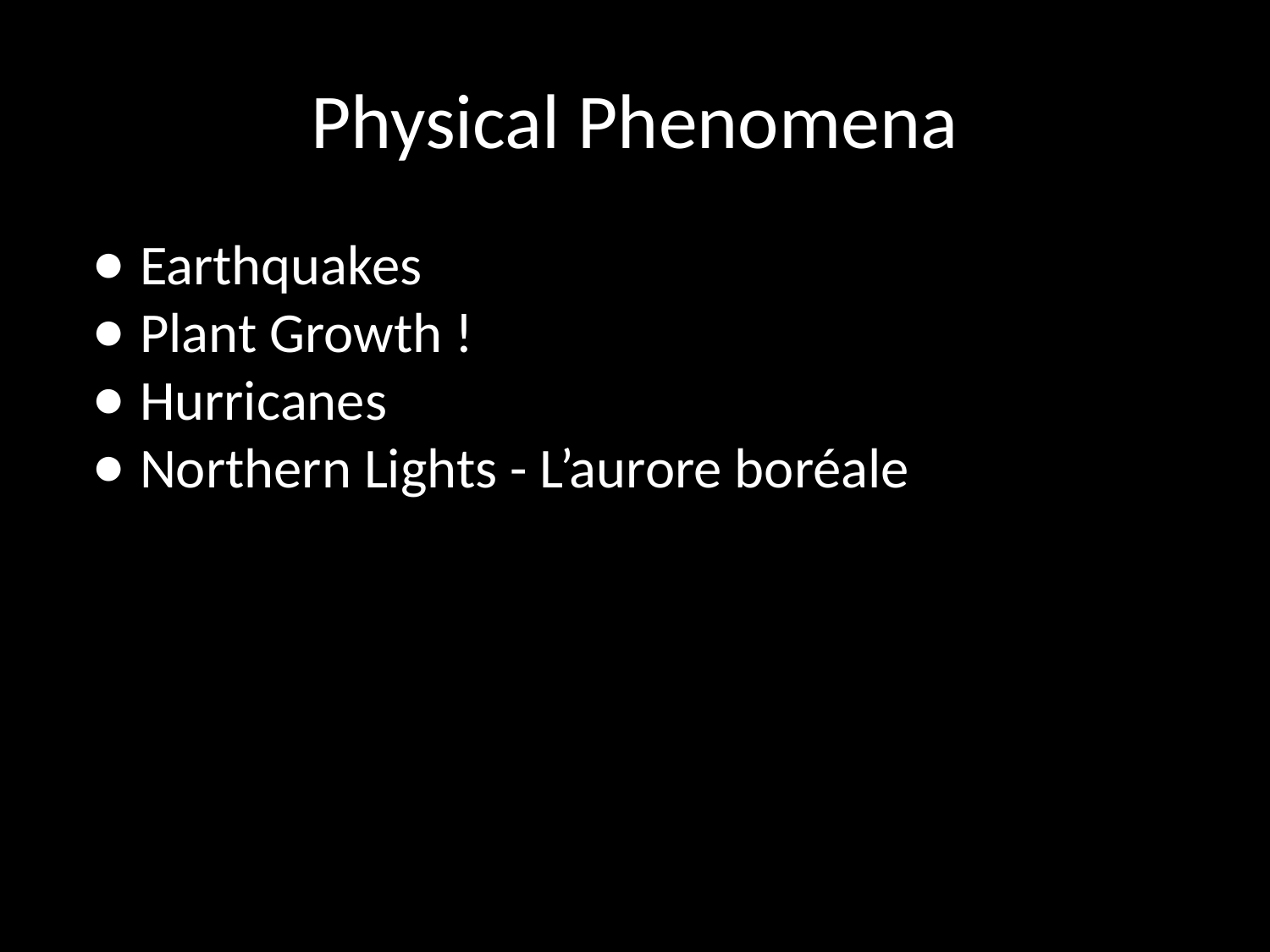

# Physical Phenomena
Earthquakes
Plant Growth !
Hurricanes
Northern Lights - L’aurore boréale